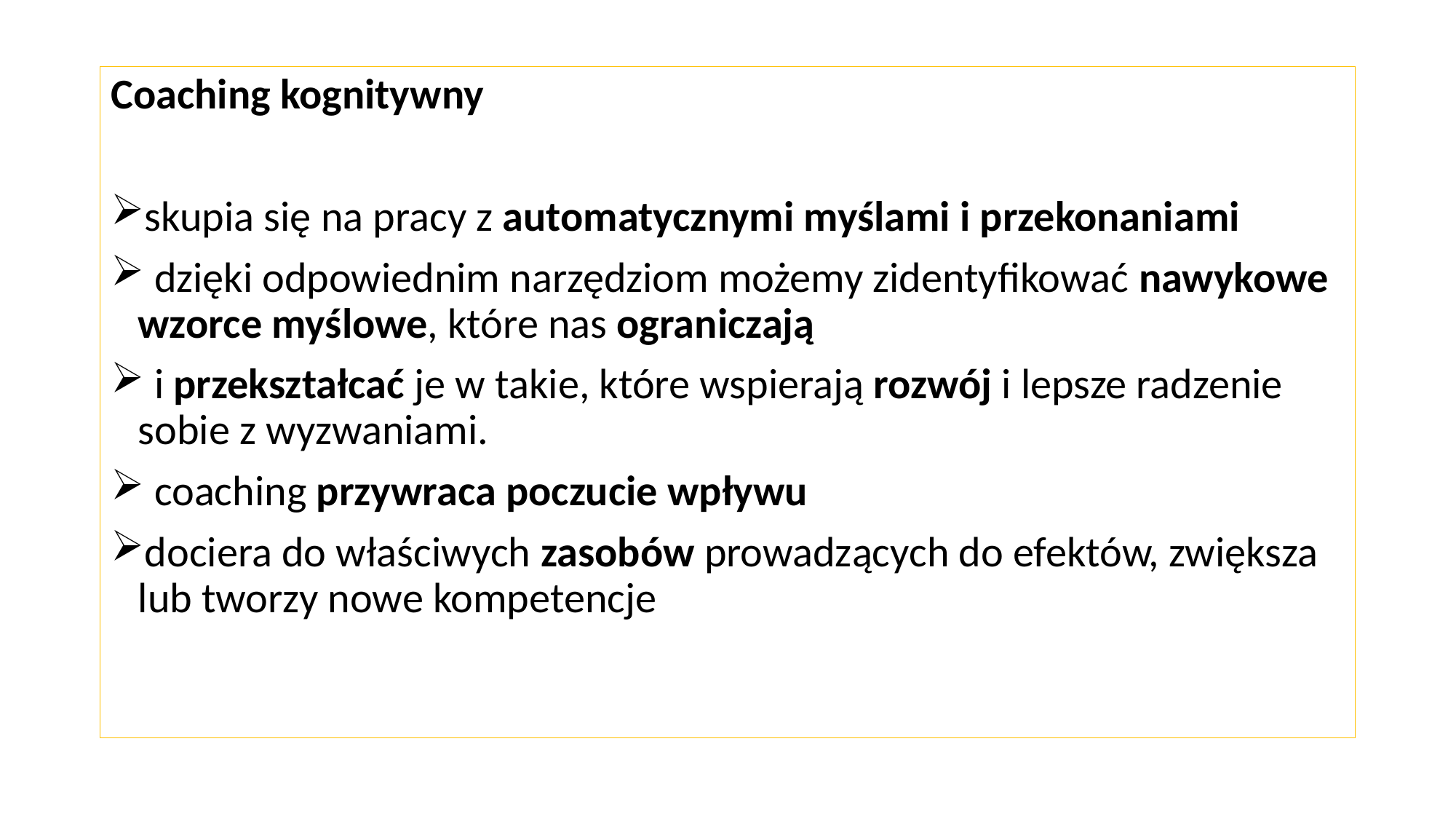

Coaching kognitywny

skupia się na pracy z automatycznymi myślami i przekonaniami
 dzięki odpowiednim narzędziom możemy zidentyfikować nawykowe wzorce myślowe, które nas ograniczają
 i przekształcać je w takie, które wspierają rozwój i lepsze radzenie sobie z wyzwaniami.
 coaching przywraca poczucie wpływu
dociera do właściwych zasobów prowadzących do efektów, zwiększa lub tworzy nowe kompetencje